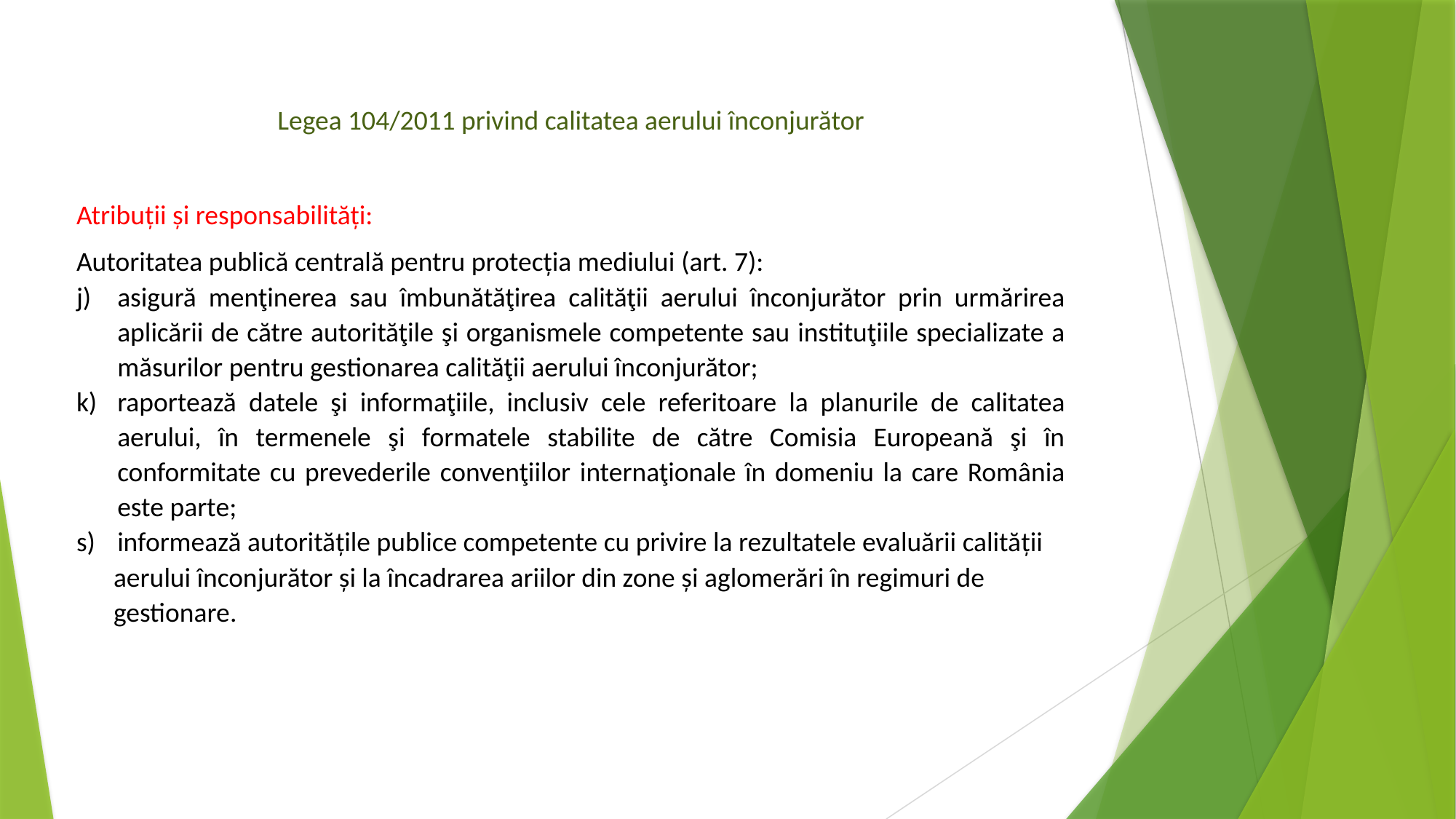

Legea 104/2011 privind calitatea aerului înconjurător

Atribuții și responsabilități:
Autoritatea publică centrală pentru protecția mediului (art. 7):
asigură menţinerea sau îmbunătăţirea calităţii aerului înconjurător prin urmărirea aplicării de către autorităţile şi organismele competente sau instituţiile specializate a măsurilor pentru gestionarea calităţii aerului înconjurător;
raportează datele şi informaţiile, inclusiv cele referitoare la planurile de calitatea aerului, în termenele şi formatele stabilite de către Comisia Europeană şi în conformitate cu prevederile convenţiilor internaţionale în domeniu la care România este parte;
informează autorităţile publice competente cu privire la rezultatele evaluării calităţii
      aerului înconjurător şi la încadrarea ariilor din zone şi aglomerări în regimuri de
      gestionare.